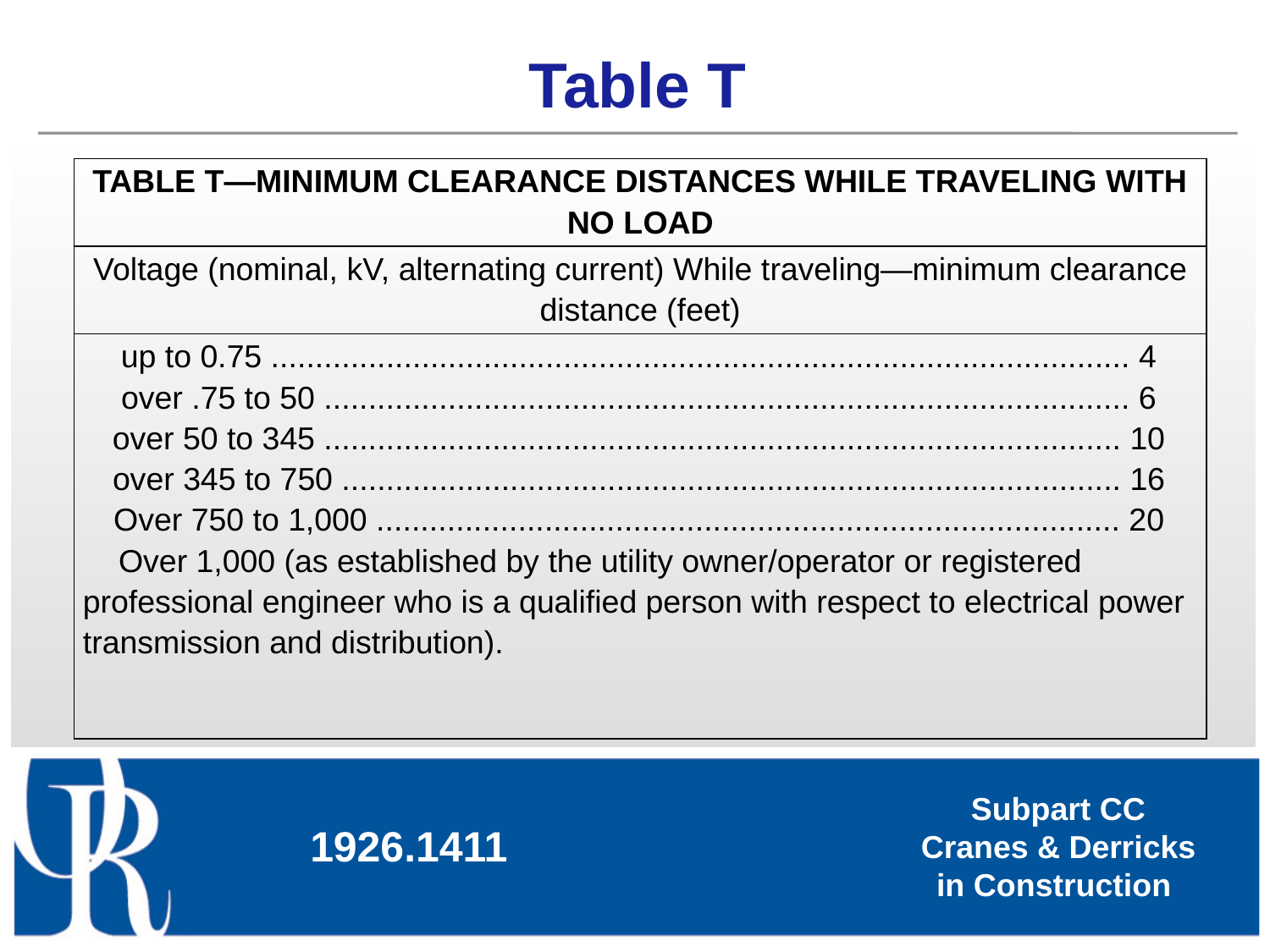

# Table T
| TABLE T—MINIMUM CLEARANCE DISTANCES WHILE TRAVELING WITH NO LOAD |
| --- |
| Voltage (nominal, kV, alternating current) While traveling—minimum clearance distance (feet) |
| up to 0.75 ................................................................................................. 4 over .75 to 50 ........................................................................................... 6 over 50 to 345 .......................................................................................... 10 over 345 to 750 ........................................................................................ 16 Over 750 to 1,000 .................................................................................... 20 Over 1,000 (as established by the utility owner/operator or registered professional engineer who is a qualified person with respect to electrical power transmission and distribution). |
1926.1411